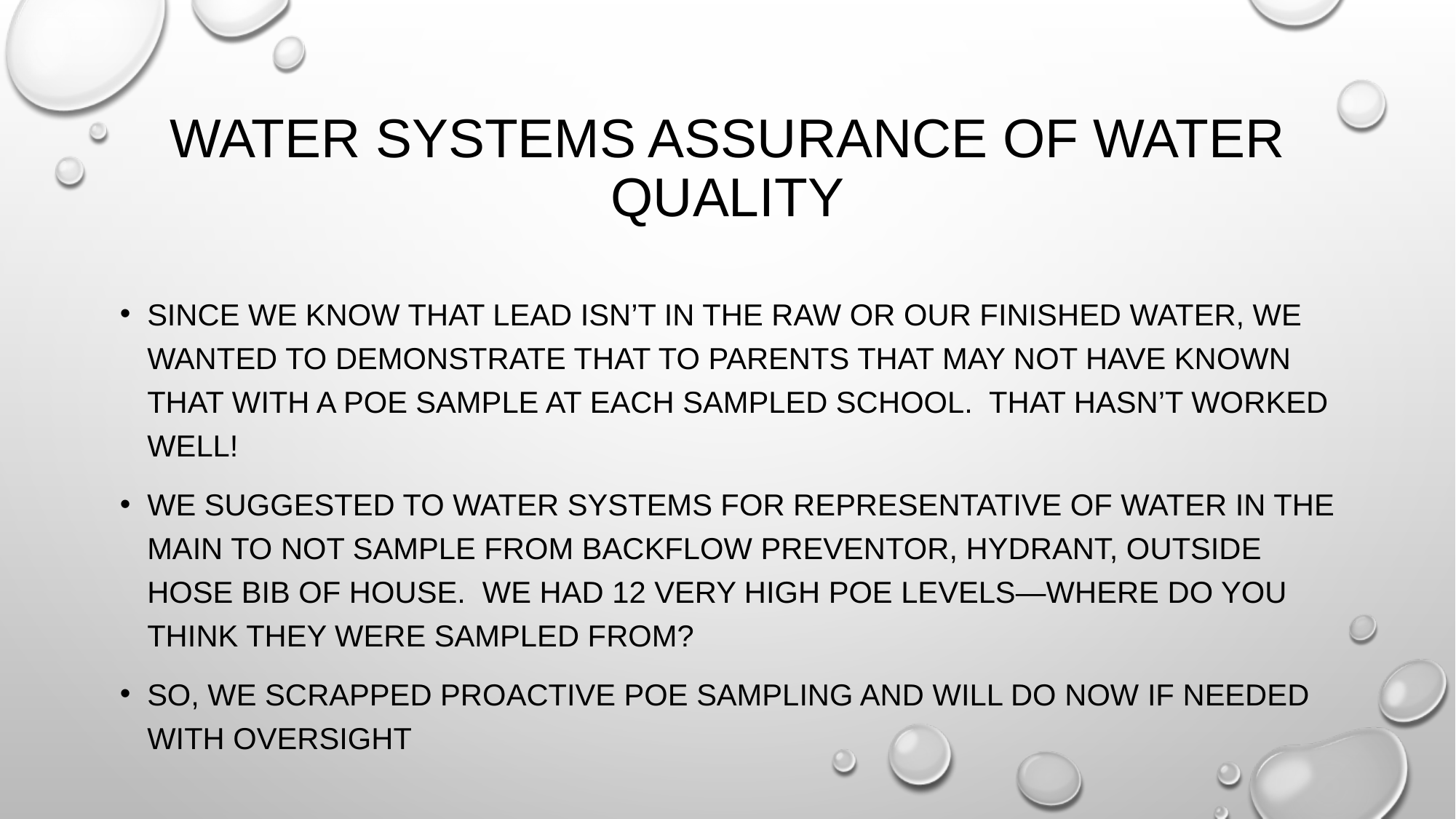

# Water systems assurance of water quality
Since we know that Lead isn’t in the raw or our finished water, we wanted to demonstrate that to parents that may not have known that with a POE sample at each sampled school.  That hasn’t worked well!
WE suggested to water systems for representative of water in the main to not sample from Backflow preventor, hydrant, outside hose bib of house.  We had 12 very high POE levels—where do you think they were sampled from?
So, we scrapped proactive POE sampling and will do now if needed with oversight